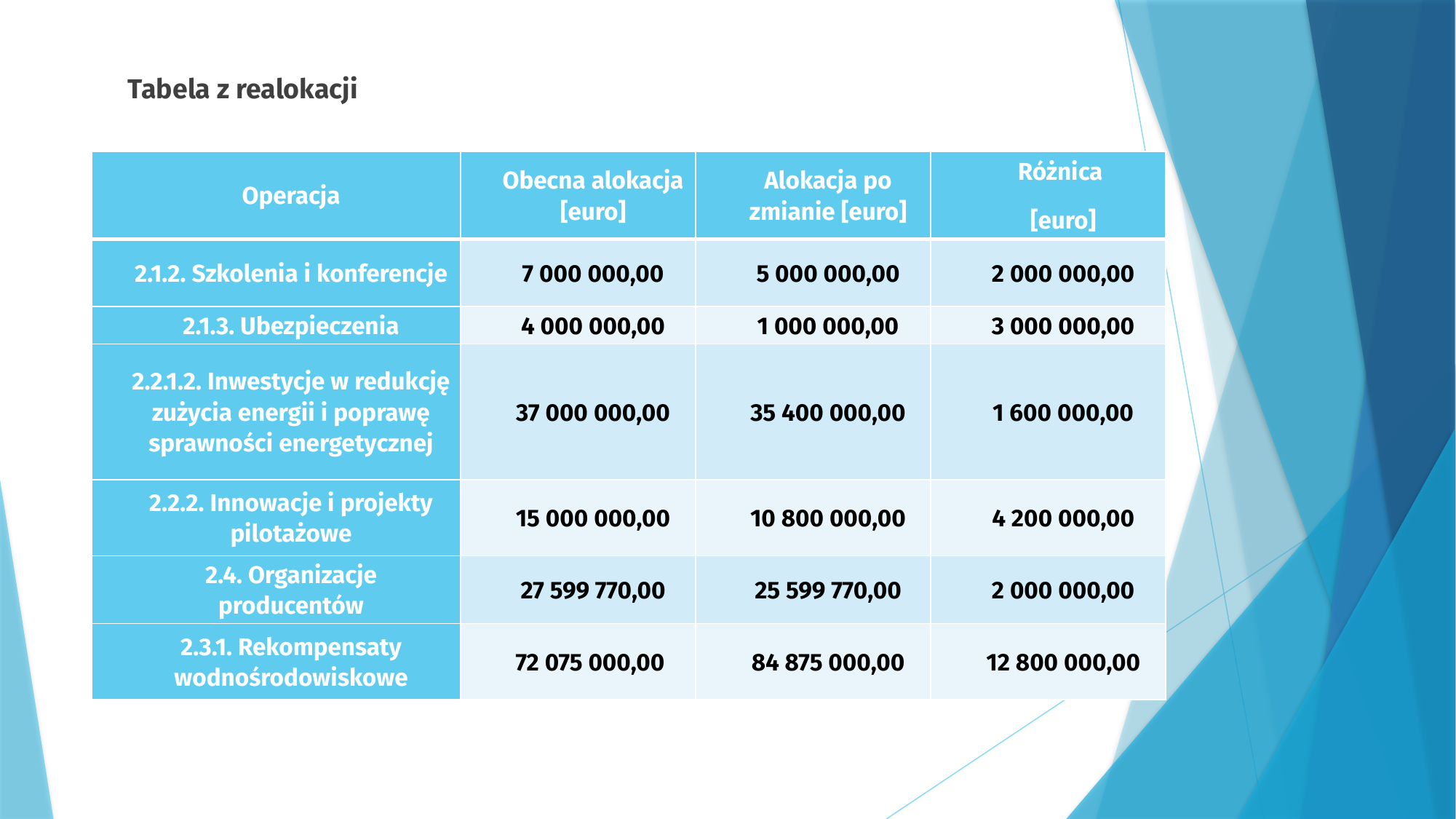

Tabela z realokacji

| Operacja | Obecna alokacja [euro] | Alokacja po zmianie [euro] | Różnica [euro] |
| --- | --- | --- | --- |
| 2.1.2. Szkolenia i konferencje | 7 000 000,00 | 5 000 000,00 | 2 000 000,00 |
| 2.1.3. Ubezpieczenia | 4 000 000,00 | 1 000 000,00 | 3 000 000,00 |
| 2.2.1.2. Inwestycje w redukcję zużycia energii i poprawę sprawności energetycznej | 37 000 000,00 | 35 400 000,00 | 1 600 000,00 |
| 2.2.2. Innowacje i projekty pilotażowe | 15 000 000,00 | 10 800 000,00 | 4 200 000,00 |
| 2.4. Organizacje producentów | 27 599 770,00 | 25 599 770,00 | 2 000 000,00 |
| 2.3.1. Rekompensaty wodnośrodowiskowe | 72 075 000,00 | 84 875 000,00 | 12 800 000,00 |